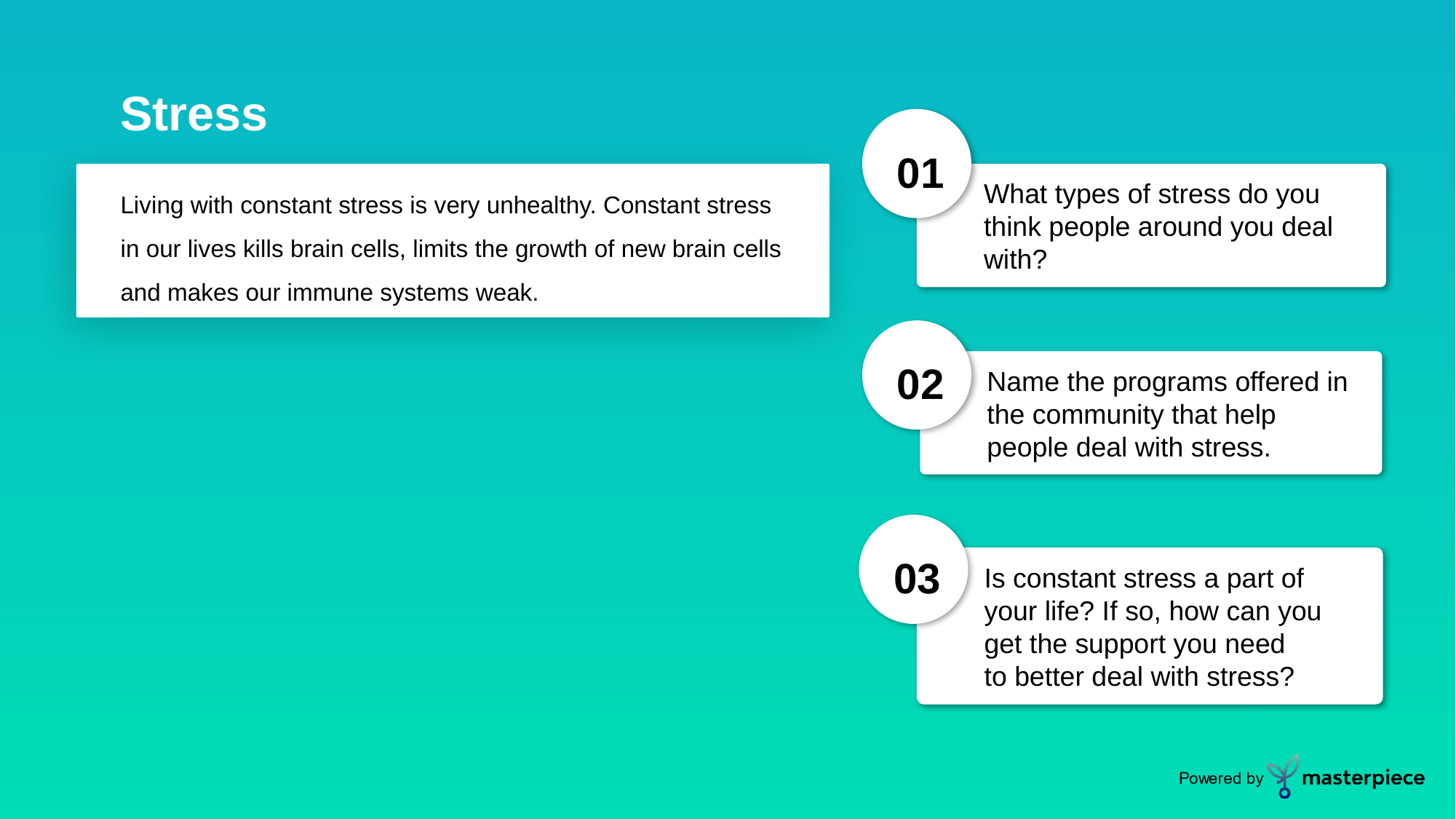

Stress
01
Living with constant stress is very unhealthy. Constant stress in our lives kills brain cells, limits the growth of new brain cells and makes our immune systems weak.
What types of stress do you think people around you deal with?
02
Name the programs offered in the community that help people deal with stress.
03
Is constant stress a part of your life? If so, how can you get the support you need to better deal with stress?